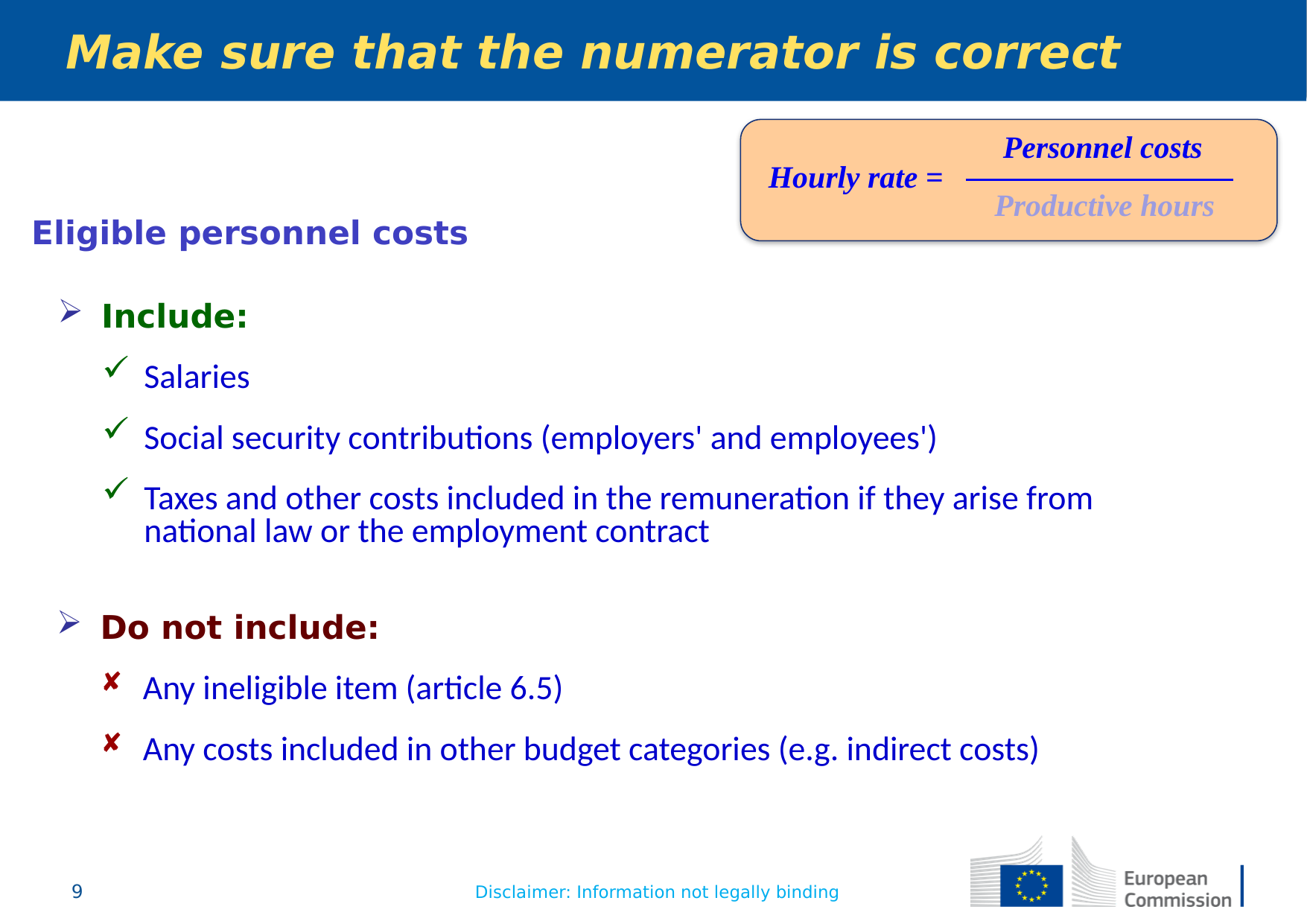

Make sure that the numerator is correct

Personnel costs
Hourly rate =
Productive hours
Eligible personnel costs
Include:
Salaries
Social security contributions (employers' and employees')
Taxes and other costs included in the remuneration if they arise from national law or the employment contract
Do not include:
Any ineligible item (article 6.5)
Any costs included in other budget categories (e.g. indirect costs)